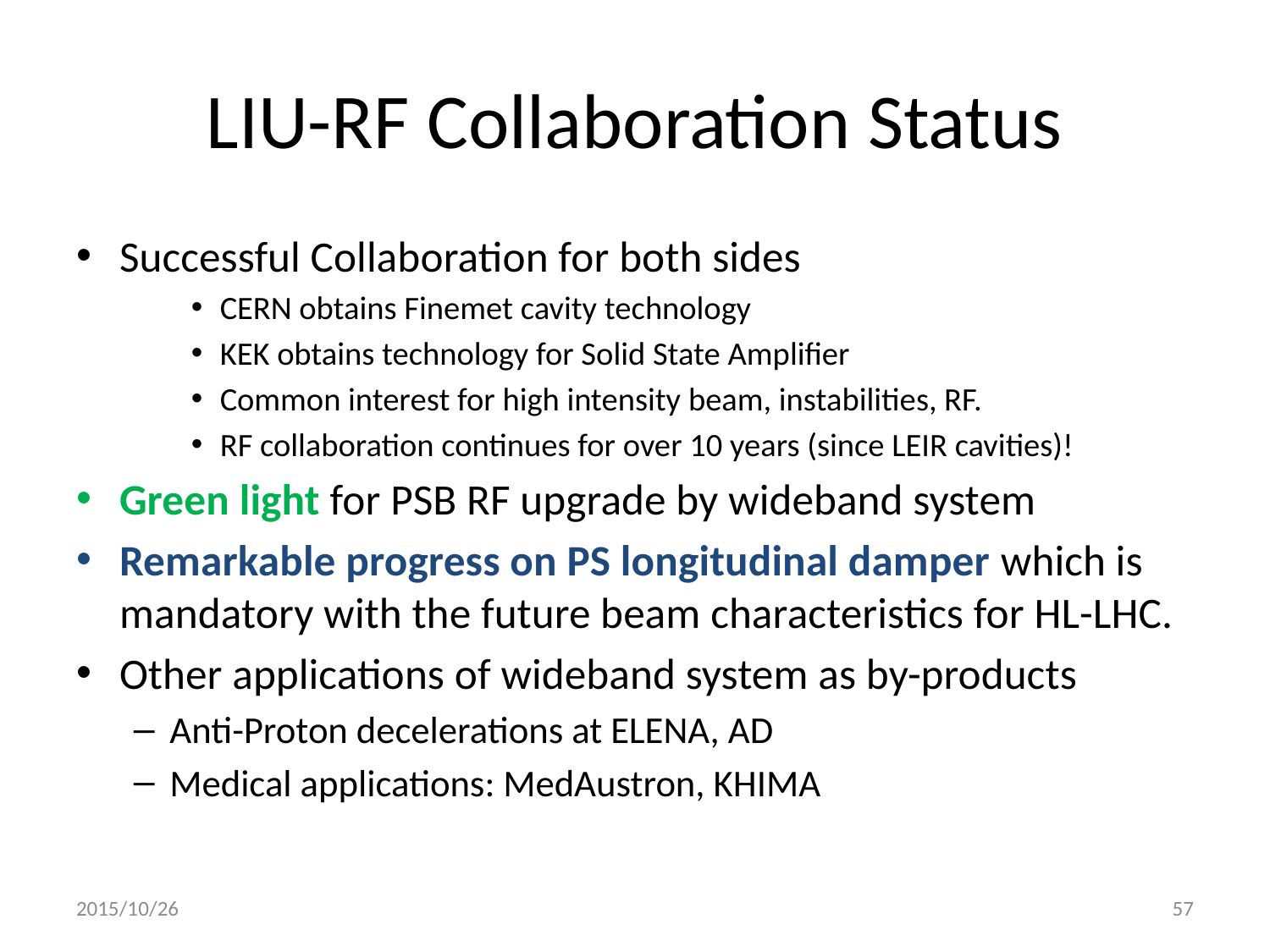

# LIU-RF Collaboration Status
Successful Collaboration for both sides
CERN obtains Finemet cavity technology
KEK obtains technology for Solid State Amplifier
Common interest for high intensity beam, instabilities, RF.
RF collaboration continues for over 10 years (since LEIR cavities)!
Green light for PSB RF upgrade by wideband system
Remarkable progress on PS longitudinal damper which is mandatory with the future beam characteristics for HL-LHC.
Other applications of wideband system as by-products
Anti-Proton decelerations at ELENA, AD
Medical applications: MedAustron, KHIMA
2015/10/26
57